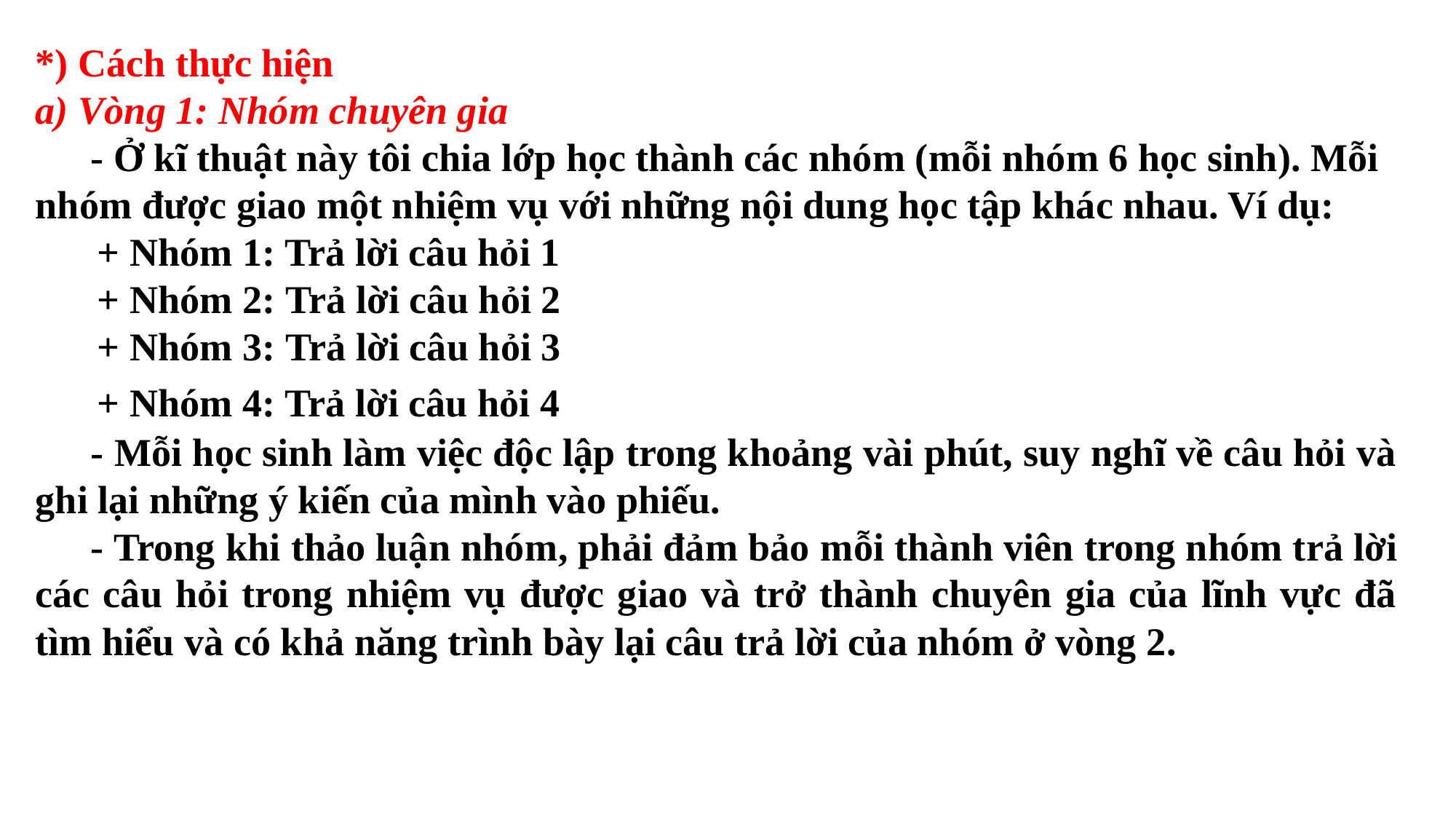

*) Cách thực hiện
a) Vòng 1: Nhóm chuyên gia
- Ở kĩ thuật này tôi chia lớp học thành các nhóm (mỗi nhóm 6 học sinh). Mỗi nhóm được giao một nhiệm vụ với những nội dung học tập khác nhau. Ví dụ:
+ Nhóm 1: Trả lời câu hỏi 1
+ Nhóm 2: Trả lời câu hỏi 2
+ Nhóm 3: Trả lời câu hỏi 3
+ Nhóm 4: Trả lời câu hỏi 4
- Mỗi học sinh làm việc độc lập trong khoảng vài phút, suy nghĩ về câu hỏi và ghi lại những ý kiến của mình vào phiếu.
- Trong khi thảo luận nhóm, phải đảm bảo mỗi thành viên trong nhóm trả lời các câu hỏi trong nhiệm vụ được giao và trở thành chuyên gia của lĩnh vực đã tìm hiểu và có khả năng trình bày lại câu trả lời của nhóm ở vòng 2.